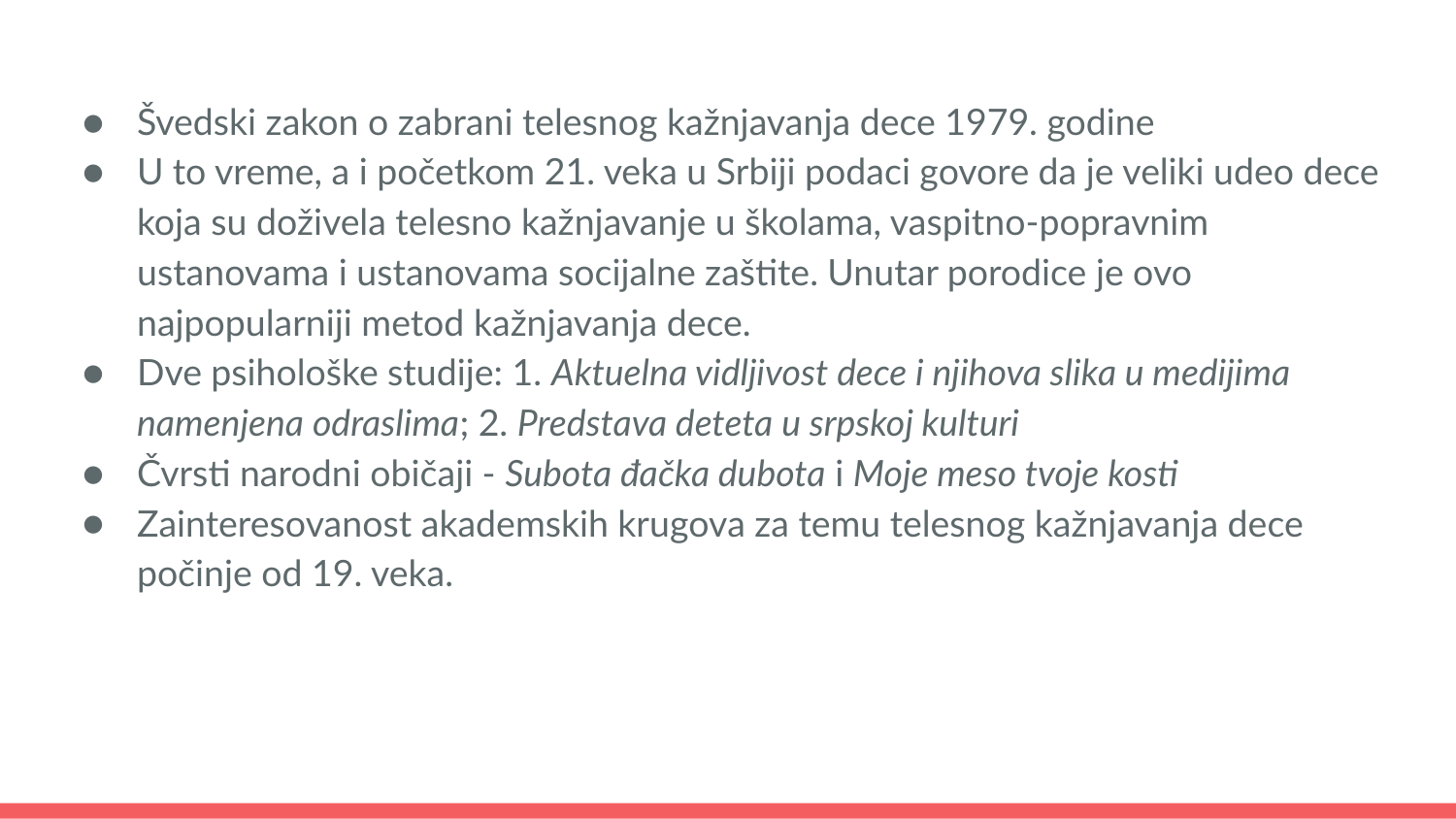

#
Švedski zakon o zabrani telesnog kažnjavanja dece 1979. godine
U to vreme, a i početkom 21. veka u Srbiji podaci govore da je veliki udeo dece koja su doživela telesno kažnjavanje u školama, vaspitno-popravnim ustanovama i ustanovama socijalne zaštite. Unutar porodice je ovo najpopularniji metod kažnjavanja dece.
Dve psihološke studije: 1. Aktuelna vidljivost dece i njihova slika u medijima namenjena odraslima; 2. Predstava deteta u srpskoj kulturi
Čvrsti narodni običaji - Subota đačka dubota i Moje meso tvoje kosti
Zainteresovanost akademskih krugova za temu telesnog kažnjavanja dece počinje od 19. veka.